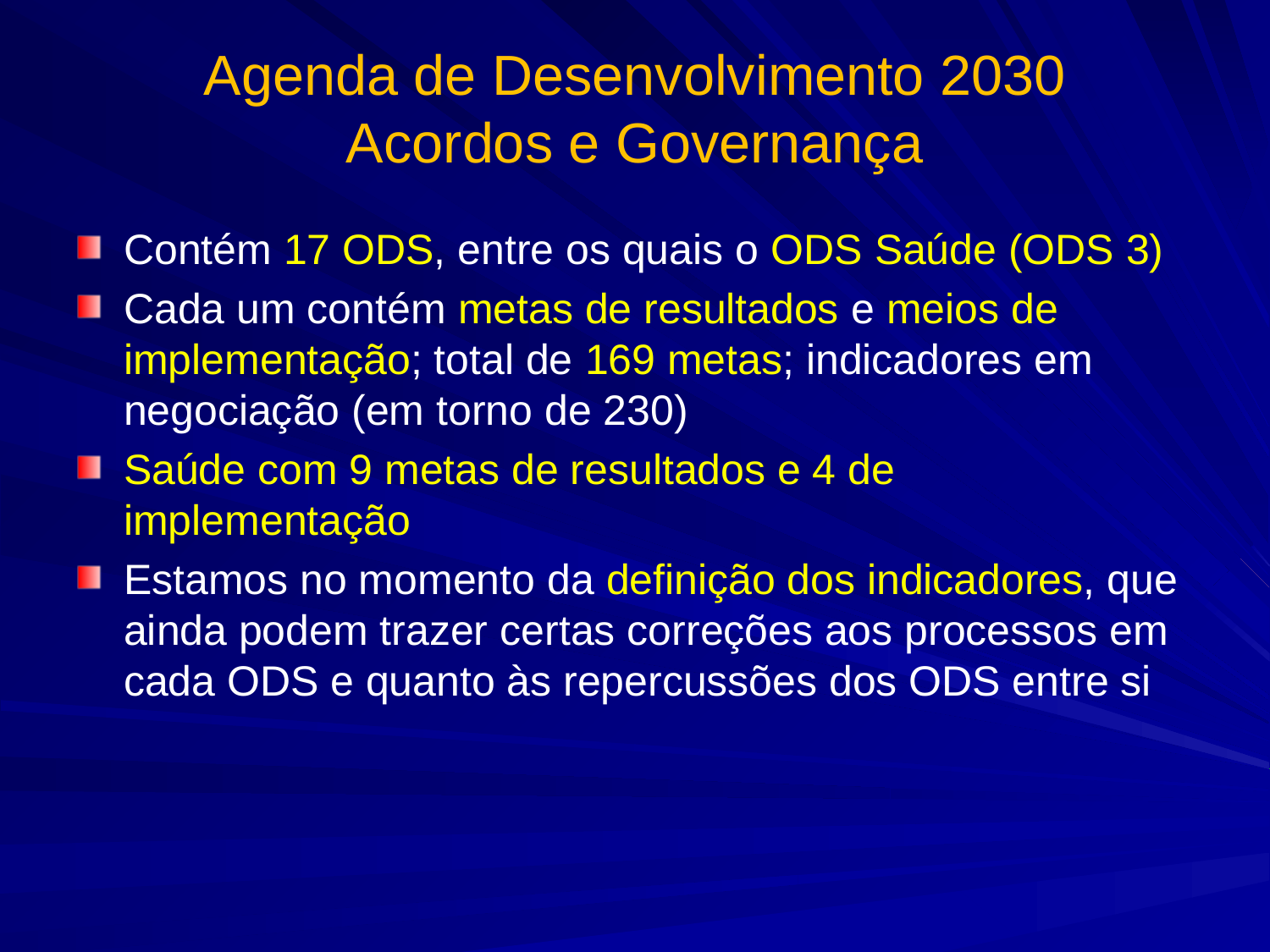

# Agenda de Desenvolvimento 2030 Acordos e Governança
Contém 17 ODS, entre os quais o ODS Saúde (ODS 3)
Cada um contém metas de resultados e meios de implementação; total de 169 metas; indicadores em negociação (em torno de 230)
Saúde com 9 metas de resultados e 4 de implementação
Estamos no momento da definição dos indicadores, que ainda podem trazer certas correções aos processos em cada ODS e quanto às repercussões dos ODS entre si